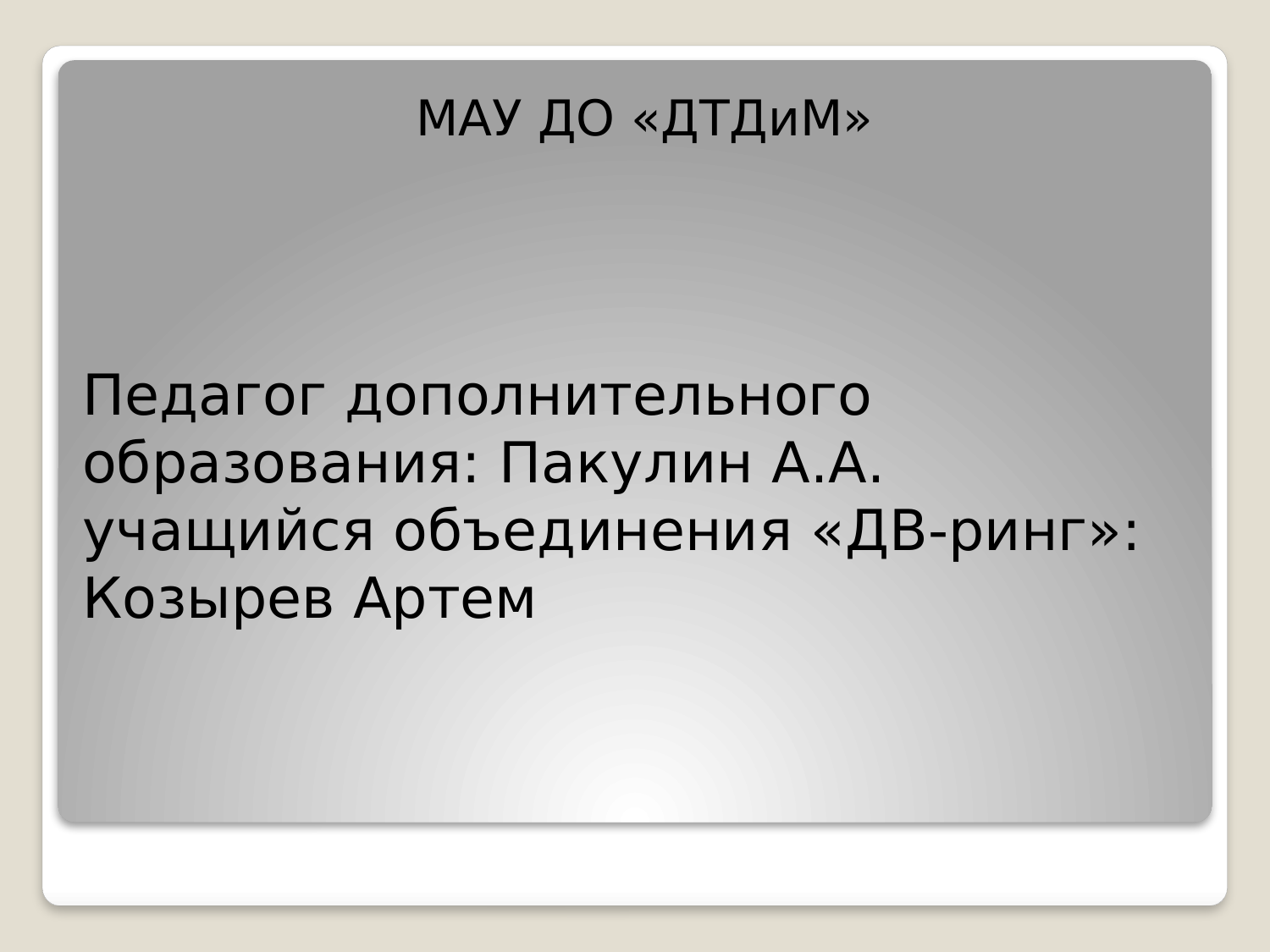

МАУ ДО «ДТДиМ»
# Педагог дополнительного образования: Пакулин А.А. учащийся объединения «ДВ-ринг»: Козырев Артем